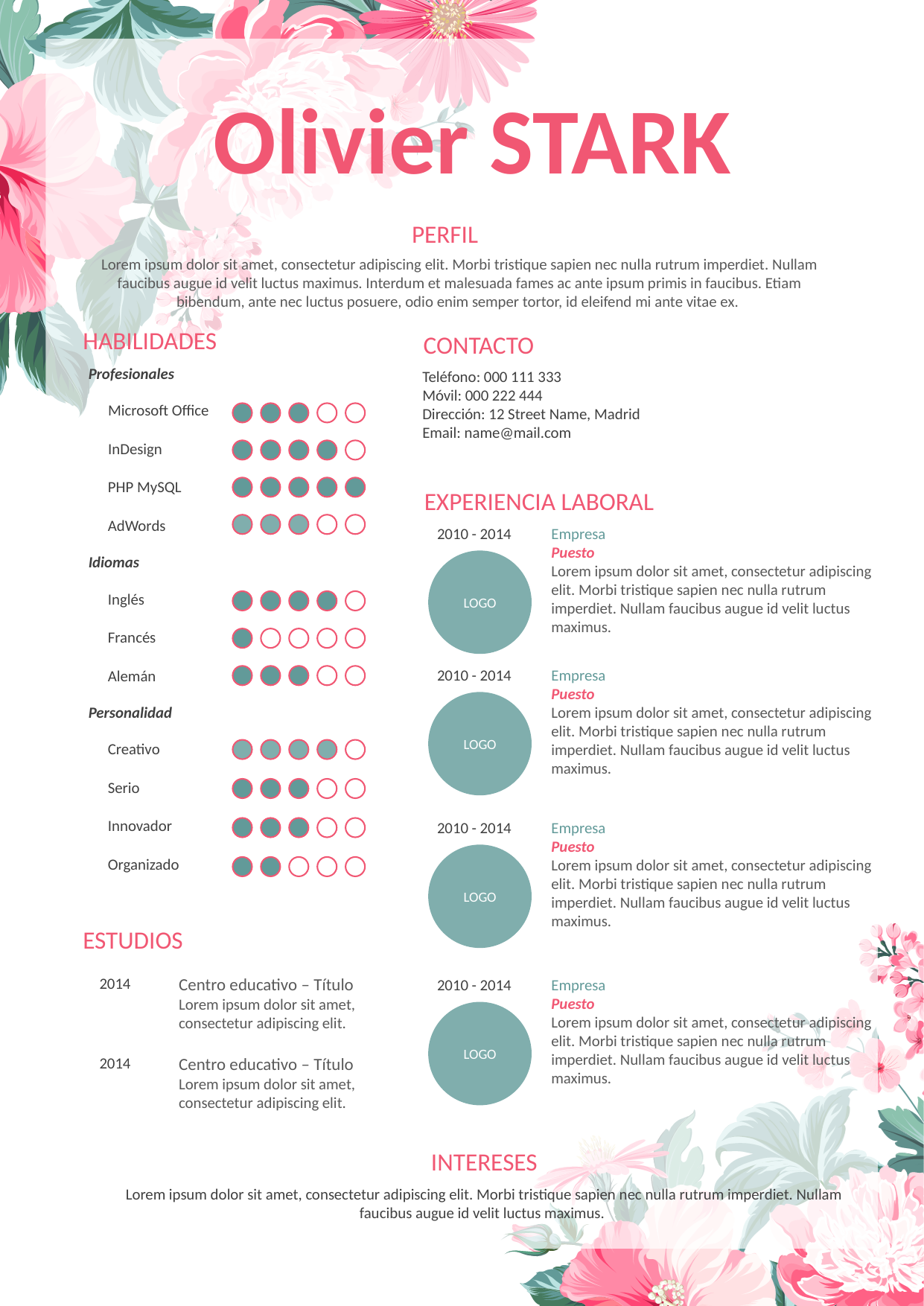

Olivier STARK
PERFIL
Lorem ipsum dolor sit amet, consectetur adipiscing elit. Morbi tristique sapien nec nulla rutrum imperdiet. Nullam faucibus augue id velit luctus maximus. Interdum et malesuada fames ac ante ipsum primis in faucibus. Etiam bibendum, ante nec luctus posuere, odio enim semper tortor, id eleifend mi ante vitae ex.
HABILIDADES
CONTACTO
Profesionales
Teléfono: 000 111 333
Móvil: 000 222 444
Dirección: 12 Street Name, Madrid
Email: name@mail.com
Microsoft Office

InDesign

PHP MySQL

EXPERIENCIA LABORAL
AdWords

2010 - 2014
Empresa
Puesto
Lorem ipsum dolor sit amet, consectetur adipiscing elit. Morbi tristique sapien nec nulla rutrum imperdiet. Nullam faucibus augue id velit luctus maximus.
Idiomas
LOGO
Inglés

Francés

2010 - 2014
Empresa
Puesto
Lorem ipsum dolor sit amet, consectetur adipiscing elit. Morbi tristique sapien nec nulla rutrum imperdiet. Nullam faucibus augue id velit luctus maximus.
Alemán

LOGO
Personalidad
Creativo

Serio

Innovador
2010 - 2014
Empresa
Puesto
Lorem ipsum dolor sit amet, consectetur adipiscing elit. Morbi tristique sapien nec nulla rutrum imperdiet. Nullam faucibus augue id velit luctus maximus.

LOGO
Organizado

ESTUDIOS
2014
Centro educativo – Título
Lorem ipsum dolor sit amet, consectetur adipiscing elit.
2010 - 2014
Empresa
Puesto
Lorem ipsum dolor sit amet, consectetur adipiscing elit. Morbi tristique sapien nec nulla rutrum imperdiet. Nullam faucibus augue id velit luctus maximus.
LOGO
2014
Centro educativo – Título
Lorem ipsum dolor sit amet, consectetur adipiscing elit.
INTERESES
Lorem ipsum dolor sit amet, consectetur adipiscing elit. Morbi tristique sapien nec nulla rutrum imperdiet. Nullam faucibus augue id velit luctus maximus.